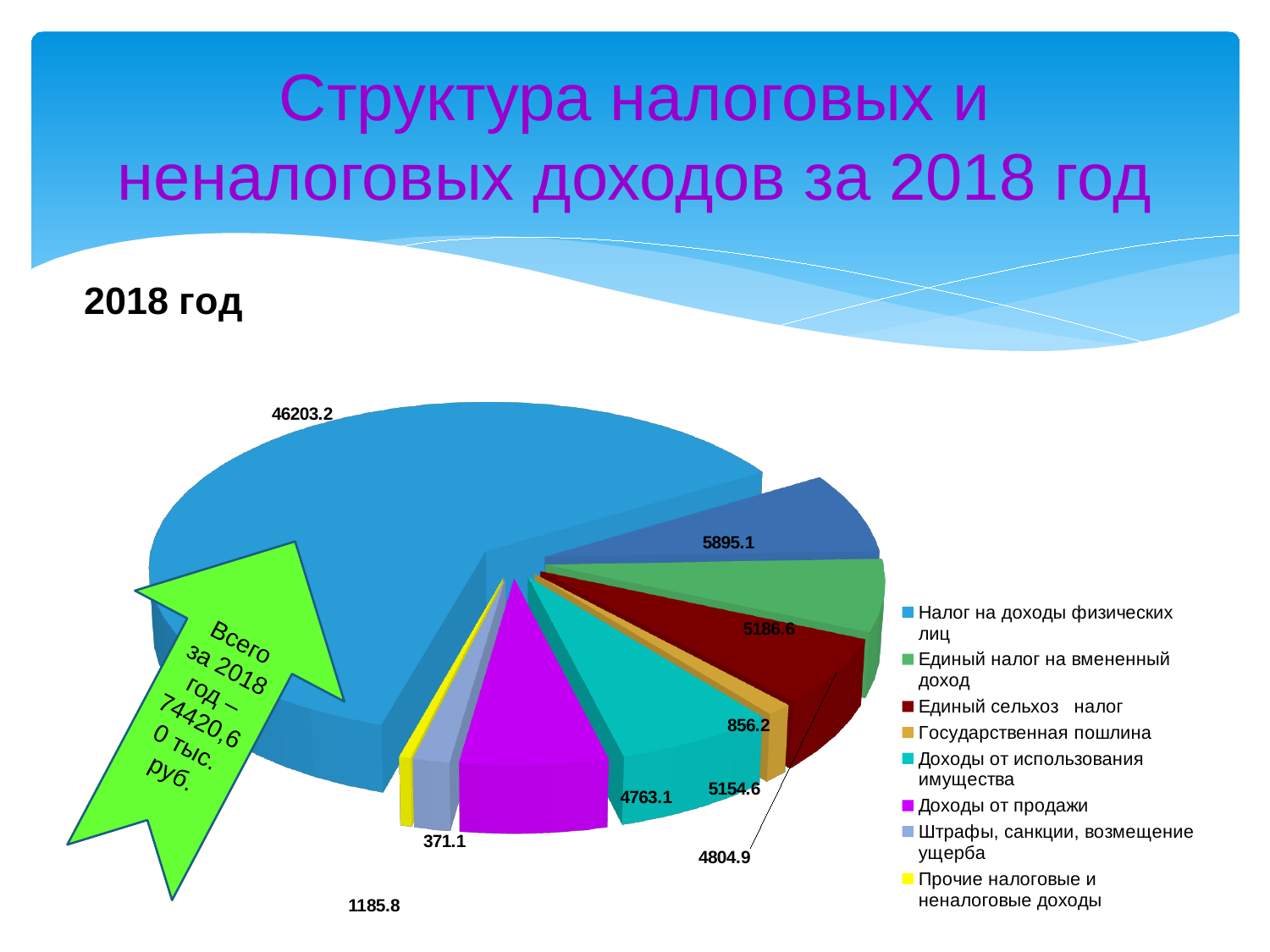

# Структура налоговых и неналоговых доходов за 2018 год

[unsupported chart]

[unsupported chart]

Всего за 2018 год –74420,60 тыс. руб.